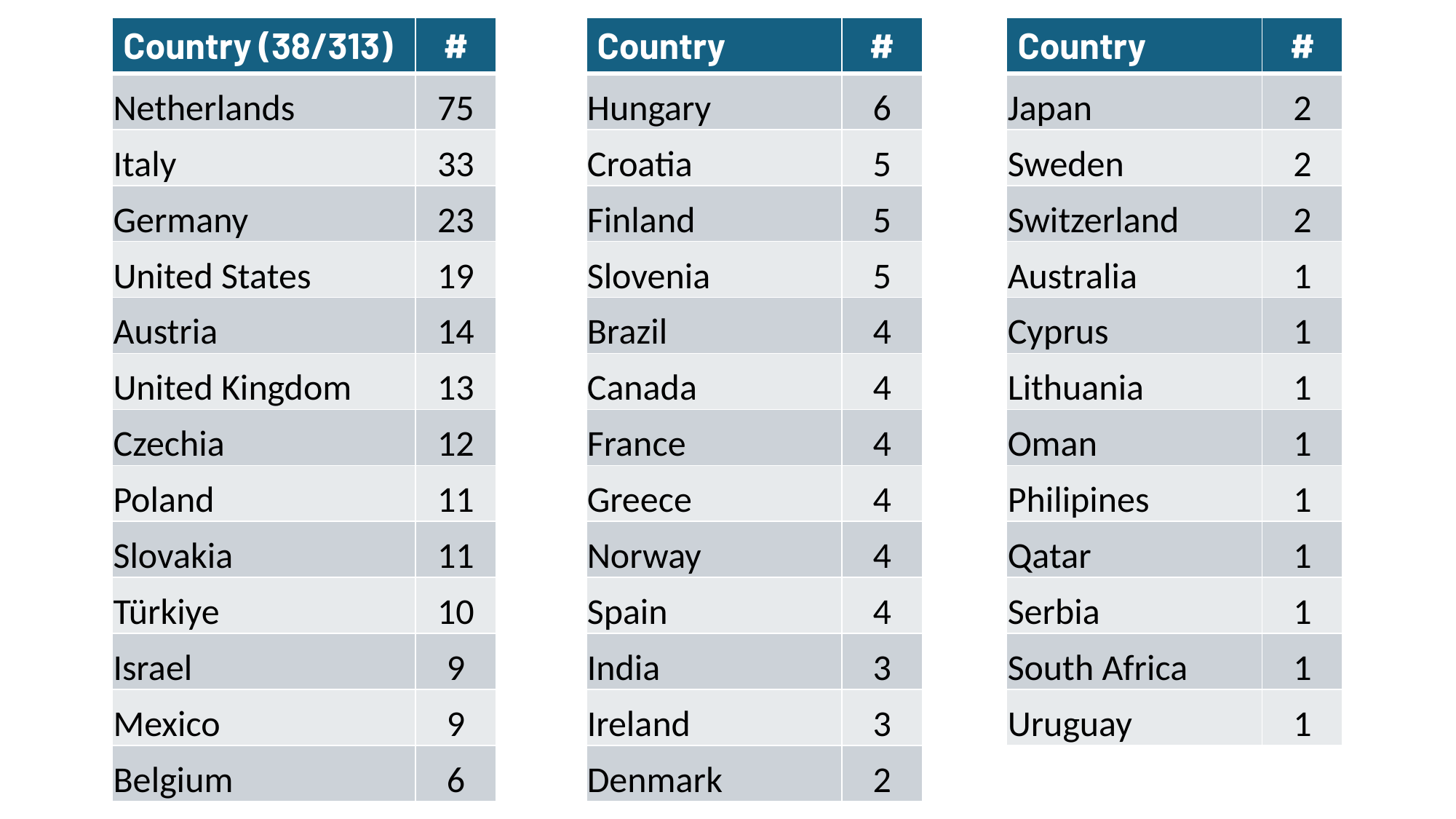

| Country (38/313) | # |  | Country | # |  | Country | # |
| --- | --- | --- | --- | --- | --- | --- | --- |
| Netherlands | 75 |  | Hungary | 6 |  | Japan | 2 |
| Italy | 33 |  | Croatia | 5 |  | Sweden | 2 |
| Germany | 23 |  | Finland | 5 |  | Switzerland | 2 |
| United States | 19 |  | Slovenia | 5 |  | Australia | 1 |
| Austria | 14 |  | Brazil | 4 |  | Cyprus | 1 |
| United Kingdom | 13 |  | Canada | 4 |  | Lithuania | 1 |
| Czechia | 12 |  | France | 4 |  | Oman | 1 |
| Poland | 11 |  | Greece | 4 |  | Philipines | 1 |
| Slovakia | 11 |  | Norway | 4 |  | Qatar | 1 |
| Türkiye | 10 |  | Spain | 4 |  | Serbia | 1 |
| Israel | 9 |  | India | 3 |  | South Africa | 1 |
| Mexico | 9 |  | Ireland | 3 |  | Uruguay | 1 |
| Belgium | 6 |  | Denmark | 2 |  |  |  |